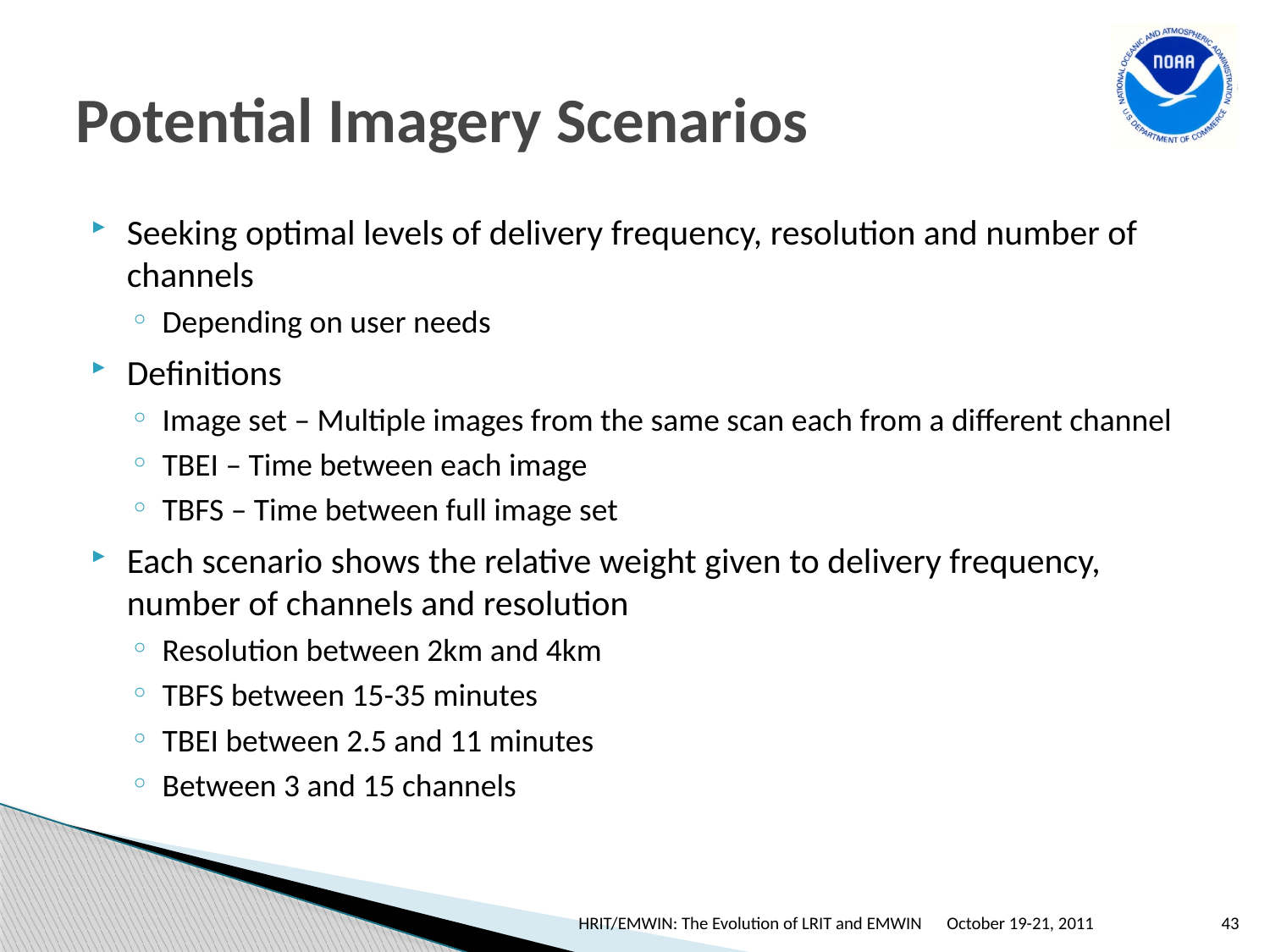

# Potential Imagery Scenarios
Seeking optimal levels of delivery frequency, resolution and number of channels
Depending on user needs
Definitions
Image set – Multiple images from the same scan each from a different channel
TBEI – Time between each image
TBFS – Time between full image set
Each scenario shows the relative weight given to delivery frequency, number of channels and resolution
Resolution between 2km and 4km
TBFS between 15-35 minutes
TBEI between 2.5 and 11 minutes
Between 3 and 15 channels
HRIT/EMWIN: The Evolution of LRIT and EMWIN
October 19-21, 2011
43